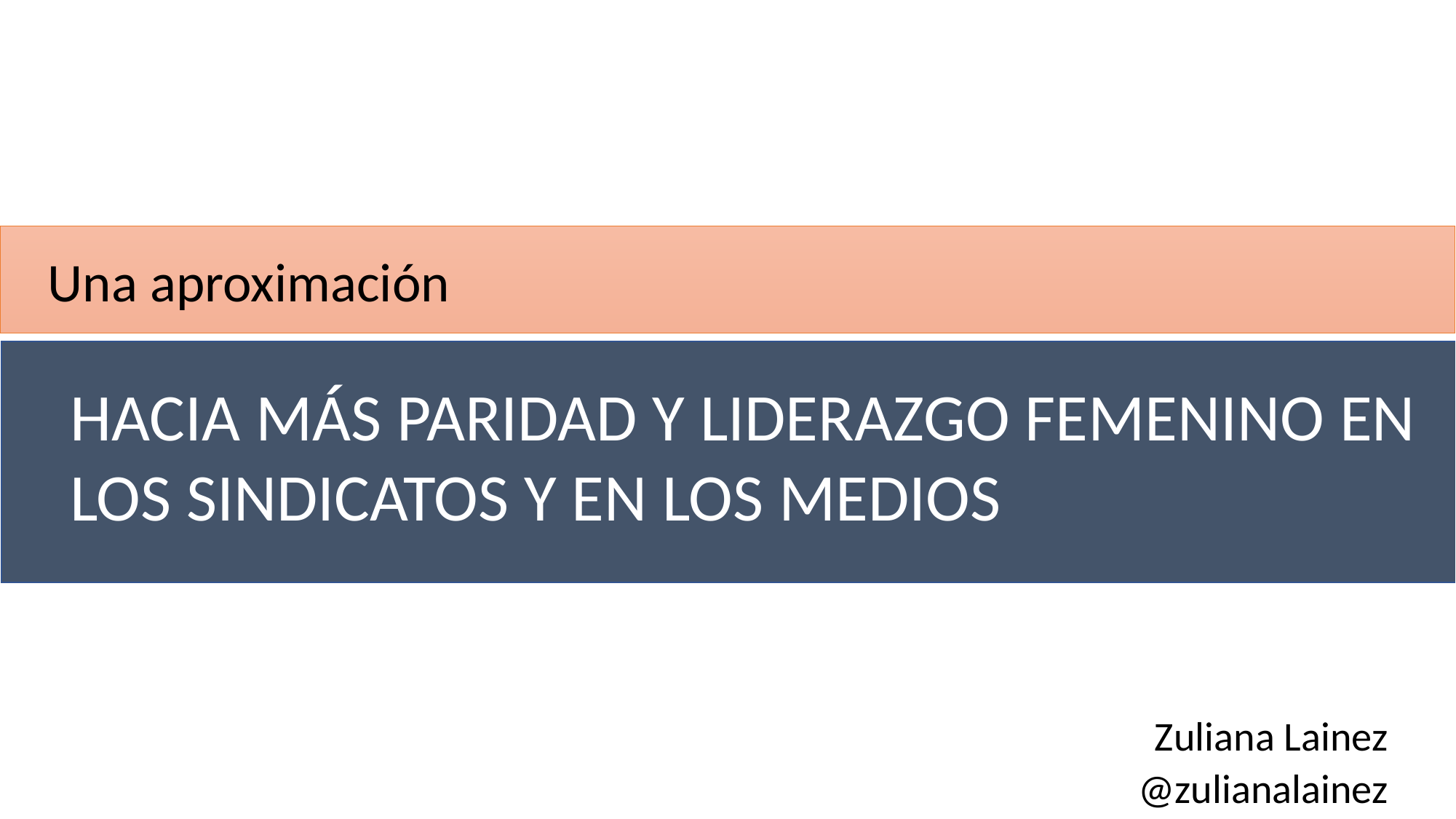

Una aproximación

HACIA MÁS PARIDAD Y LIDERAZGO FEMENINO EN LOS SINDICATOS Y EN LOS MEDIOS

Zuliana Lainez
@zulianalainez